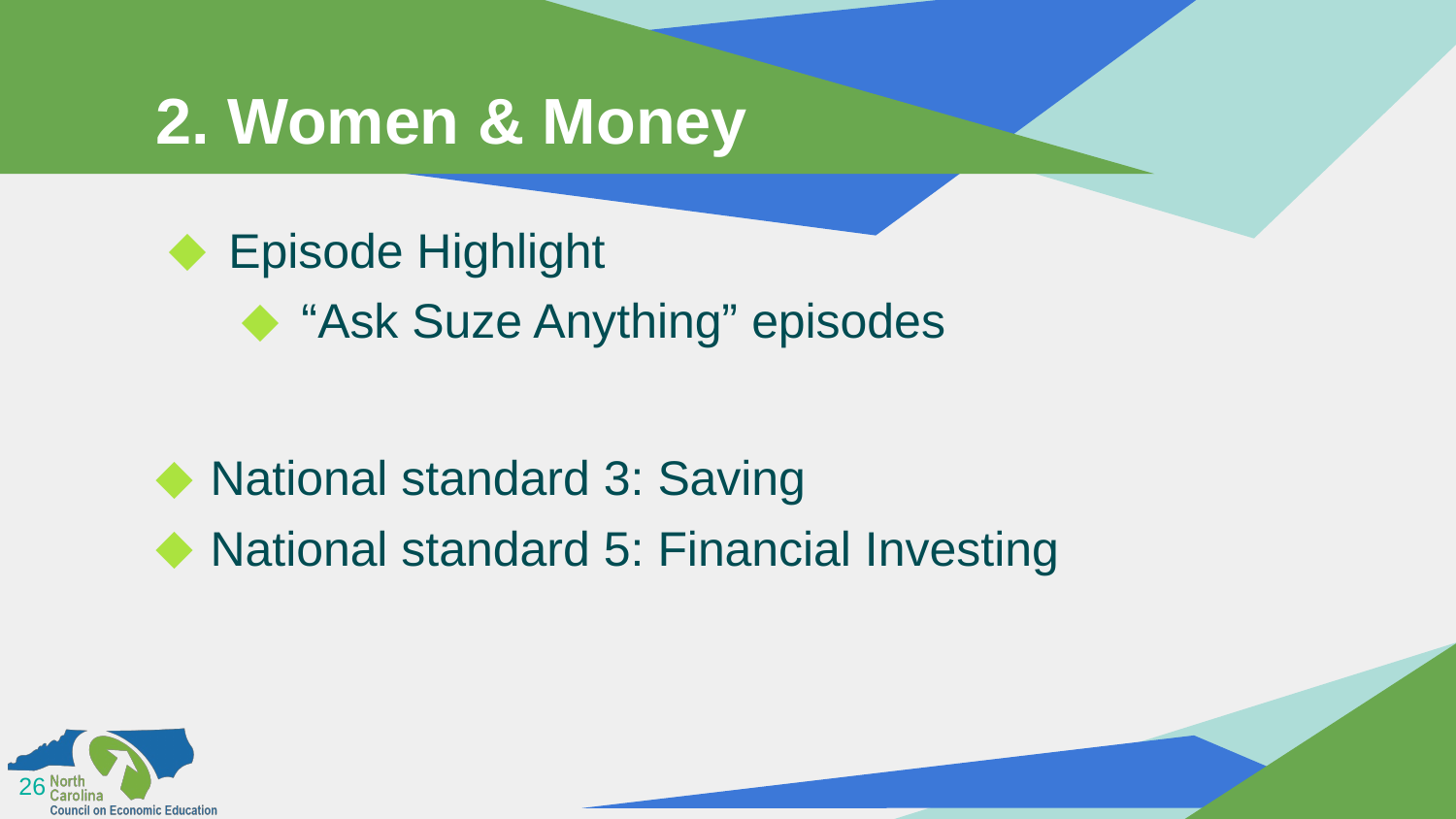

# 2. Women & Money
Episode Highlight
“Ask Suze Anything” episodes

National standard 3: Saving
National standard 5: Financial Investing
26